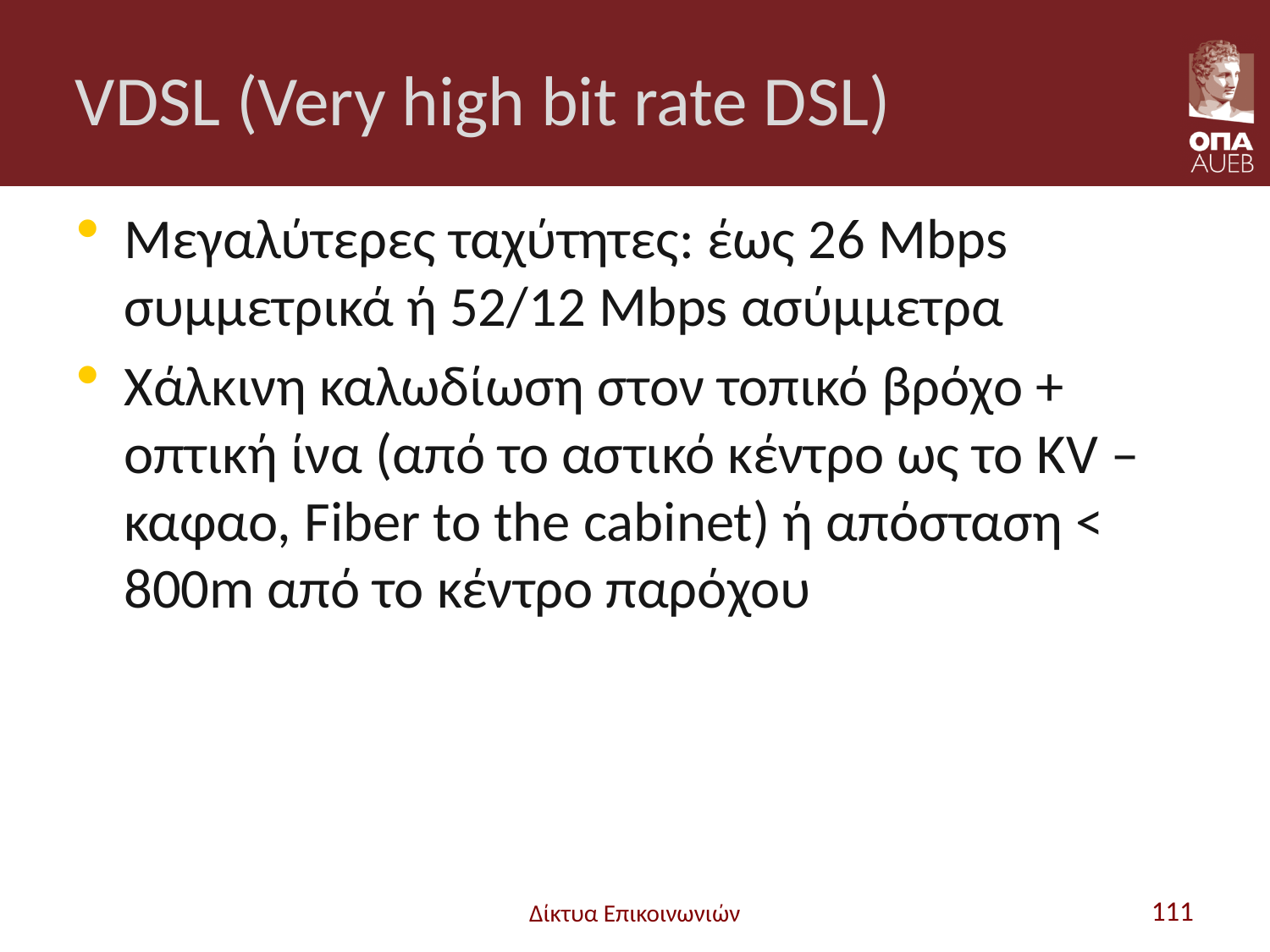

# VDSL (Very high bit rate DSL)
Μεγαλύτερες ταχύτητες: έως 26 Mbps συμμετρικά ή 52/12 Mbps ασύμμετρα
Χάλκινη καλωδίωση στον τοπικό βρόχο + οπτική ίνα (από το αστικό κέντρο ως το KV –καφαο, Fiber to the cabinet) ή απόσταση < 800m από το κέντρο παρόχου
Δίκτυα Επικοινωνιών
111